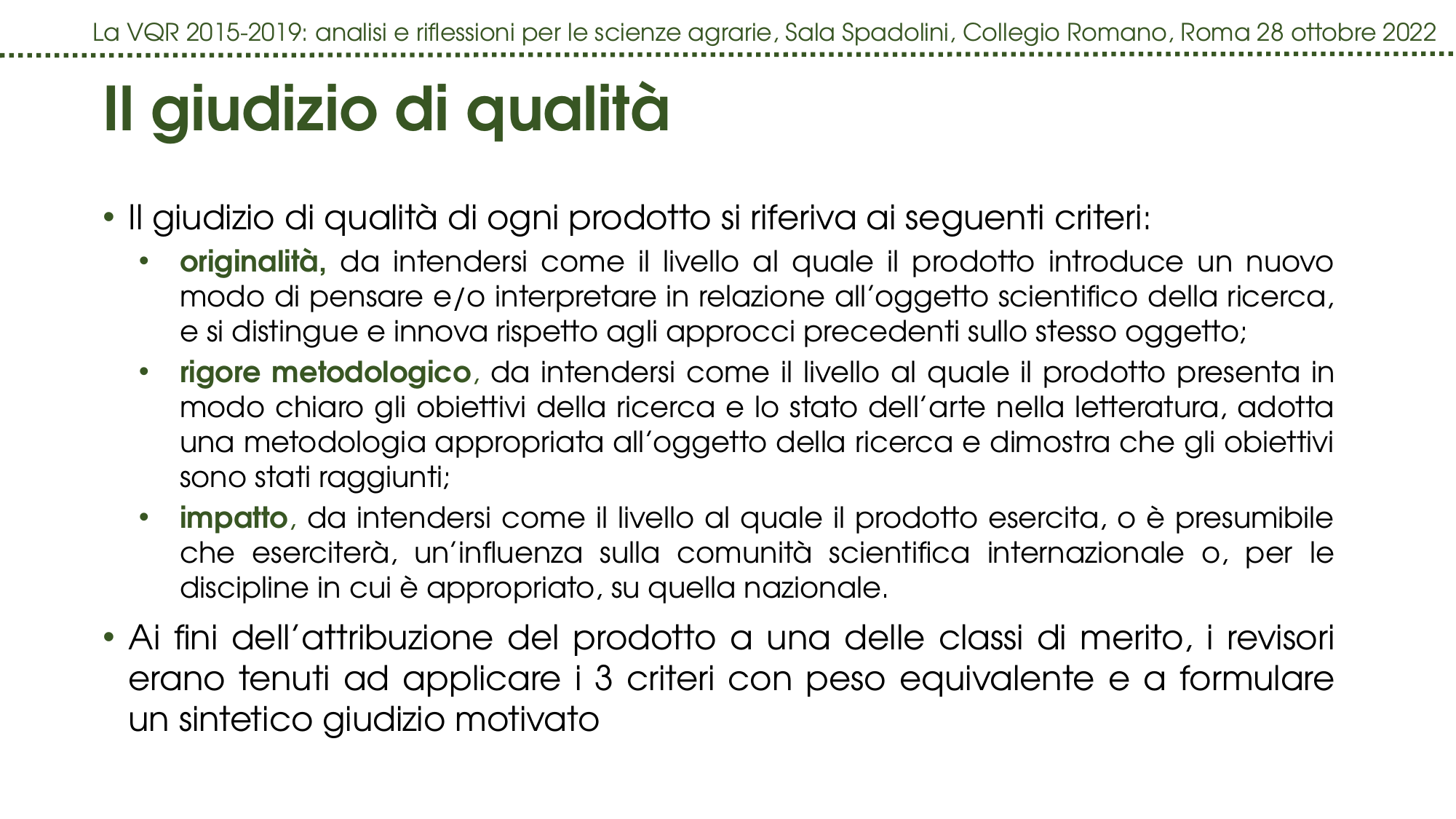

# Il giudizio di qualità
Il giudizio di qualità di ogni prodotto si riferiva ai seguenti criteri:
originalità, da intendersi come il livello al quale il prodotto introduce un nuovo modo di pensare e/o interpretare in relazione all’oggetto scientifico della ricerca, e si distingue e innova rispetto agli approcci precedenti sullo stesso oggetto;
rigore metodologico, da intendersi come il livello al quale il prodotto presenta in modo chiaro gli obiettivi della ricerca e lo stato dell’arte nella letteratura, adotta una metodologia appropriata all’oggetto della ricerca e dimostra che gli obiettivi sono stati raggiunti;
impatto, da intendersi come il livello al quale il prodotto esercita, o è presumibile che eserciterà, un’influenza sulla comunità scientifica internazionale o, per le discipline in cui è appropriato, su quella nazionale.
Ai fini dell’attribuzione del prodotto a una delle classi di merito, i revisori erano tenuti ad applicare i 3 criteri con peso equivalente e a formulare un sintetico giudizio motivato